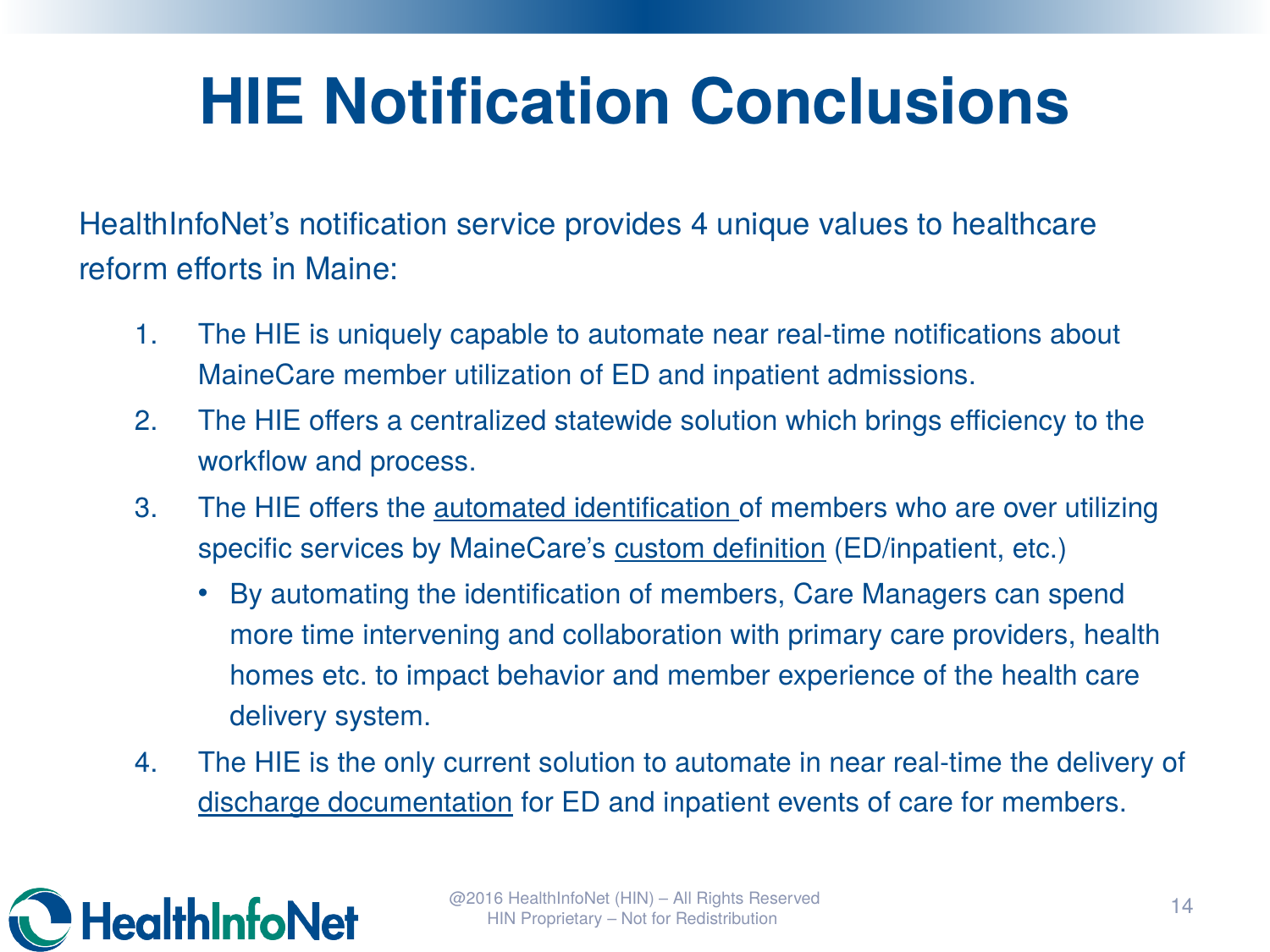

# HIE Notification Conclusions
HealthInfoNet’s notification service provides 4 unique values to healthcare reform efforts in Maine:

The HIE is uniquely capable to automate near real-time notifications about MaineCare member utilization of ED and inpatient admissions.
The HIE offers a centralized statewide solution which brings efficiency to the workflow and process.
The HIE offers the automated identification of members who are over utilizing specific services by MaineCare’s custom definition (ED/inpatient, etc.)
By automating the identification of members, Care Managers can spend more time intervening and collaboration with primary care providers, health homes etc. to impact behavior and member experience of the health care delivery system.
The HIE is the only current solution to automate in near real-time the delivery of discharge documentation for ED and inpatient events of care for members.
@2016 HealthInfoNet (HIN) – All Rights Reserved HIN Proprietary – Not for Redistribution
14